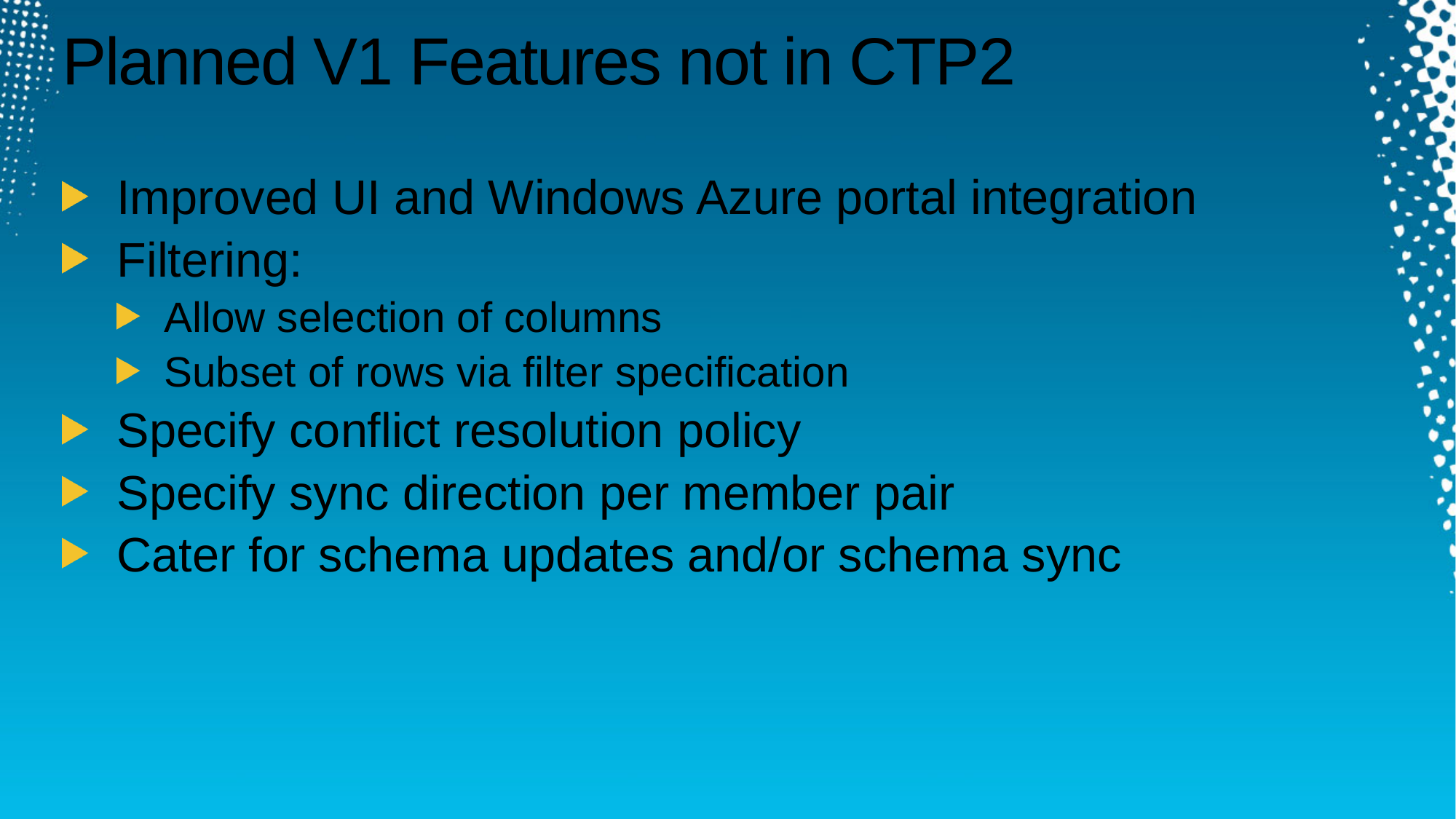

# Planned V1 Features not in CTP2
Improved UI and Windows Azure portal integration
Filtering:
Allow selection of columns
Subset of rows via filter specification
Specify conflict resolution policy
Specify sync direction per member pair
Cater for schema updates and/or schema sync